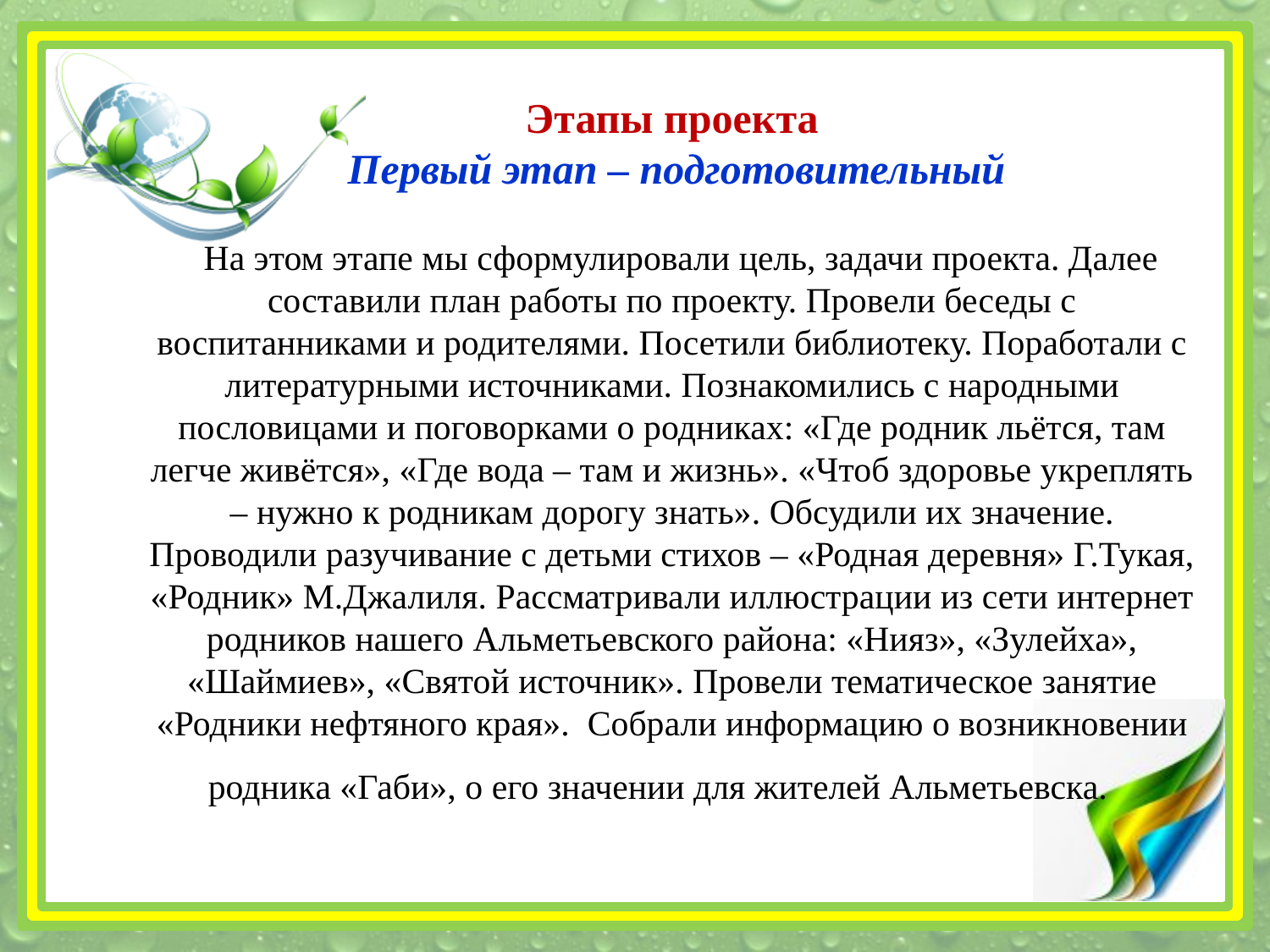

# Этапы проекта  Первый этап – подготовительный   На этом этапе мы сформулировали цель, задачи проекта. Далее составили план работы по проекту. Провели беседы с воспитанниками и родителями. Посетили библиотеку. Поработали с литературными источниками. Познакомились с народными пословицами и поговорками о родниках: «Где родник льётся, там легче живётся», «Где вода – там и жизнь». «Чтоб здоровье укреплять – нужно к родникам дорогу знать». Обсудили их значение. Проводили разучивание с детьми стихов – «Родная деревня» Г.Тукая, «Родник» М.Джалиля. Рассматривали иллюстрации из сети интернет родников нашего Альметьевского района: «Нияз», «Зулейха», «Шаймиев», «Святой источник». Провели тематическое занятие «Родники нефтяного края».  Собрали информацию о возникновении родника «Габи», о его значении для жителей Альметьевска.